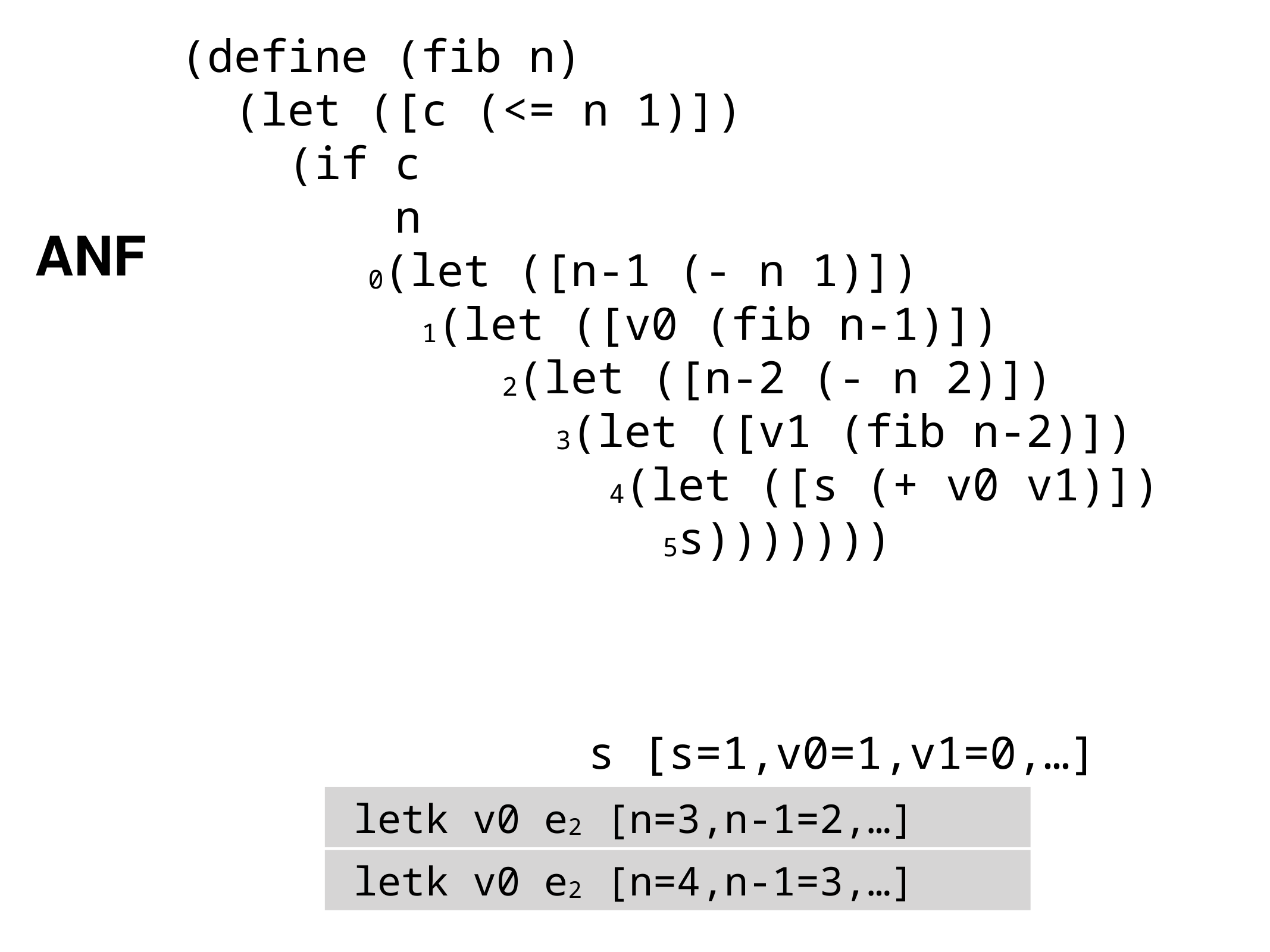

(define (fib n)
  (let ([c (<= n 1)])
    (if c
        n
       0(let ([n-1 (- n 1)])
         1(let ([v0 (fib n-1)])
            2(let ([n-2 (- n 2)])
              3(let ([v1 (fib n-2)])
                4(let ([s (+ v0 v1)])
                  5s)))))))
ANF
s [s=1,v0=1,v1=0,…]

letk v0 e2 [n=3,n-1=2,…]

letk v0 e2 [n=4,n-1=3,…]